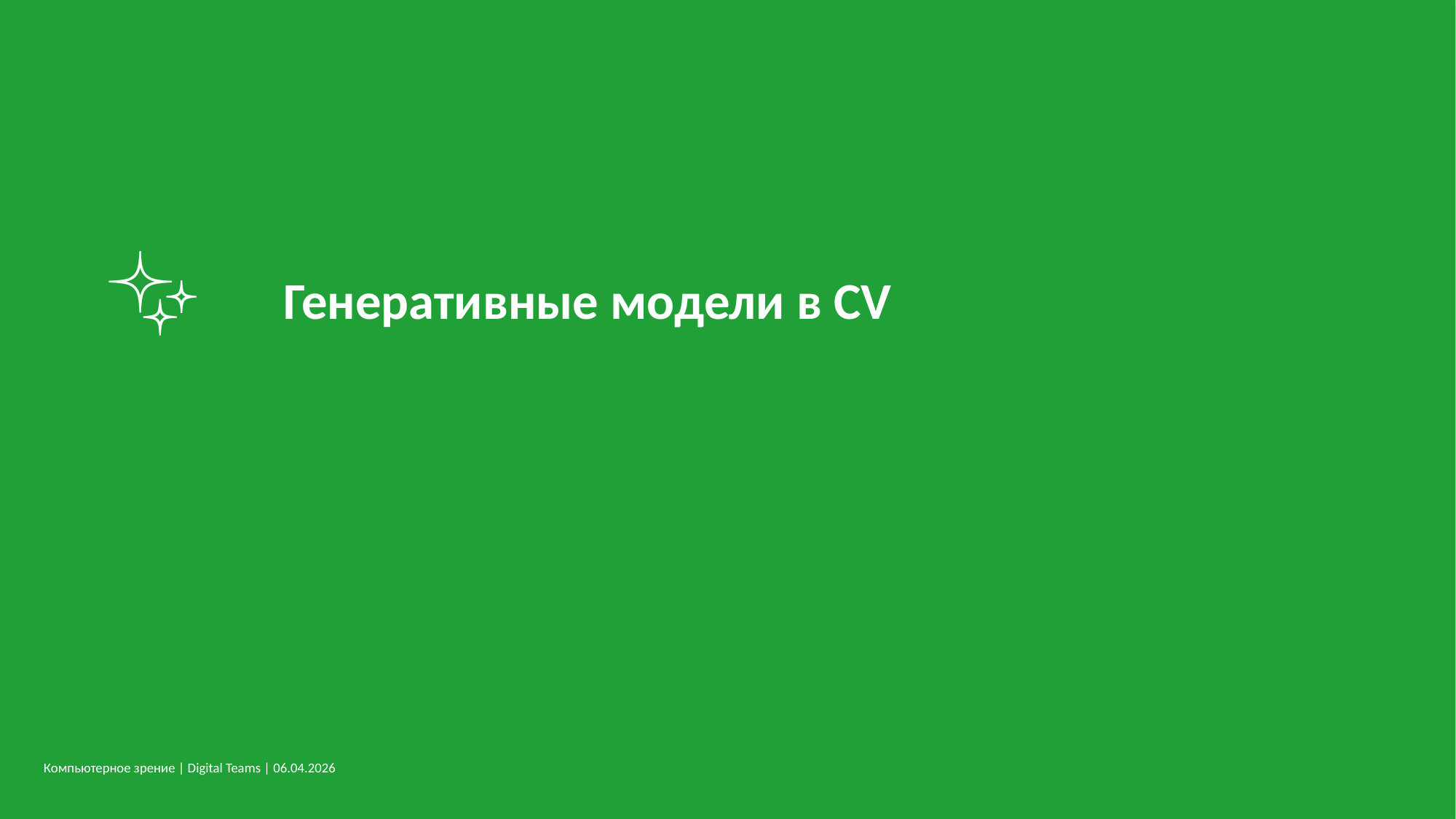

✨
Генеративные модели в CV
Компьютерное зрение | Digital Teams | 06.04.2026